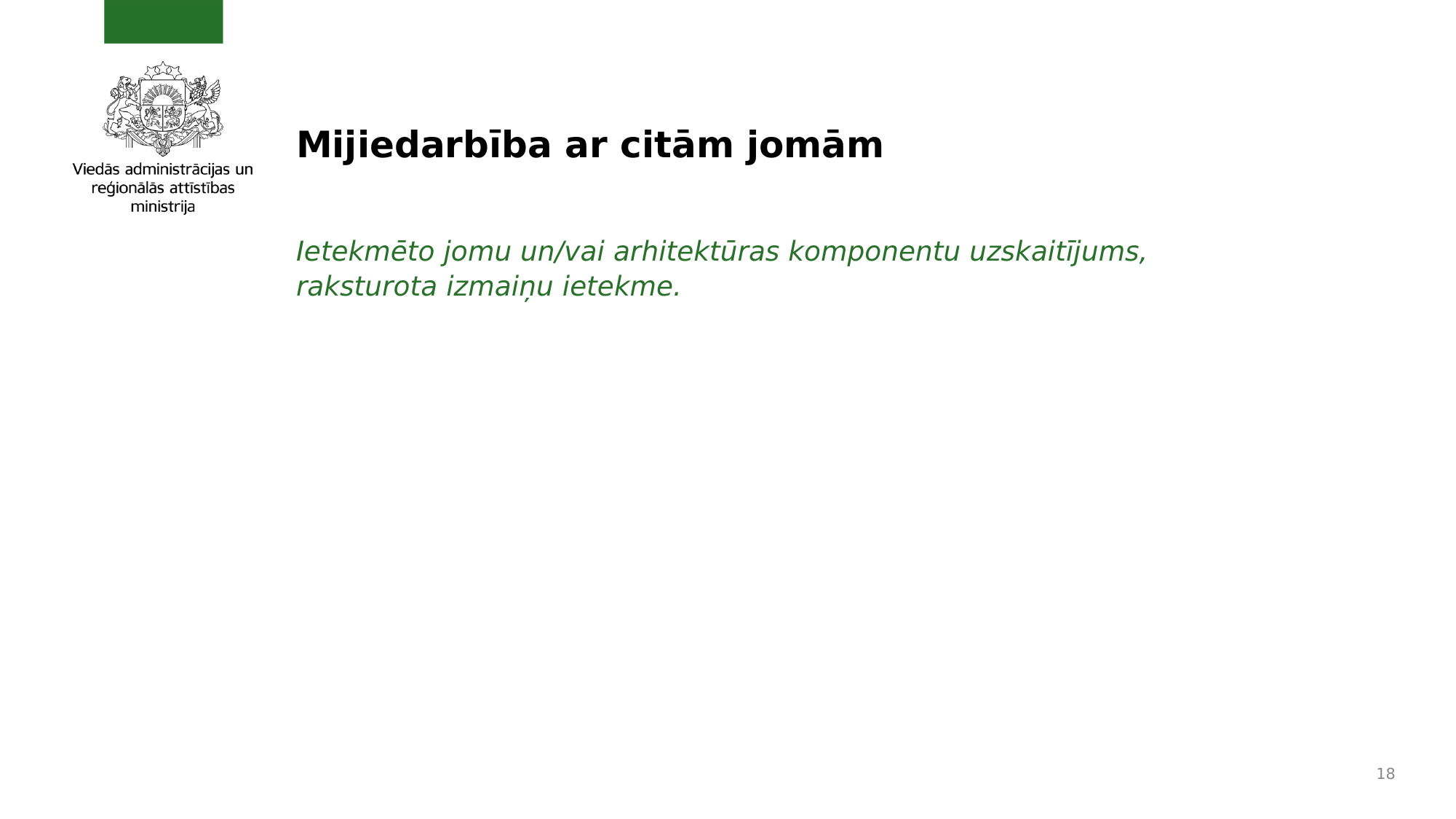

# Mijiedarbība ar citām jomām
Ietekmēto jomu un/vai arhitektūras komponentu uzskaitījums, raksturota izmaiņu ietekme.
18